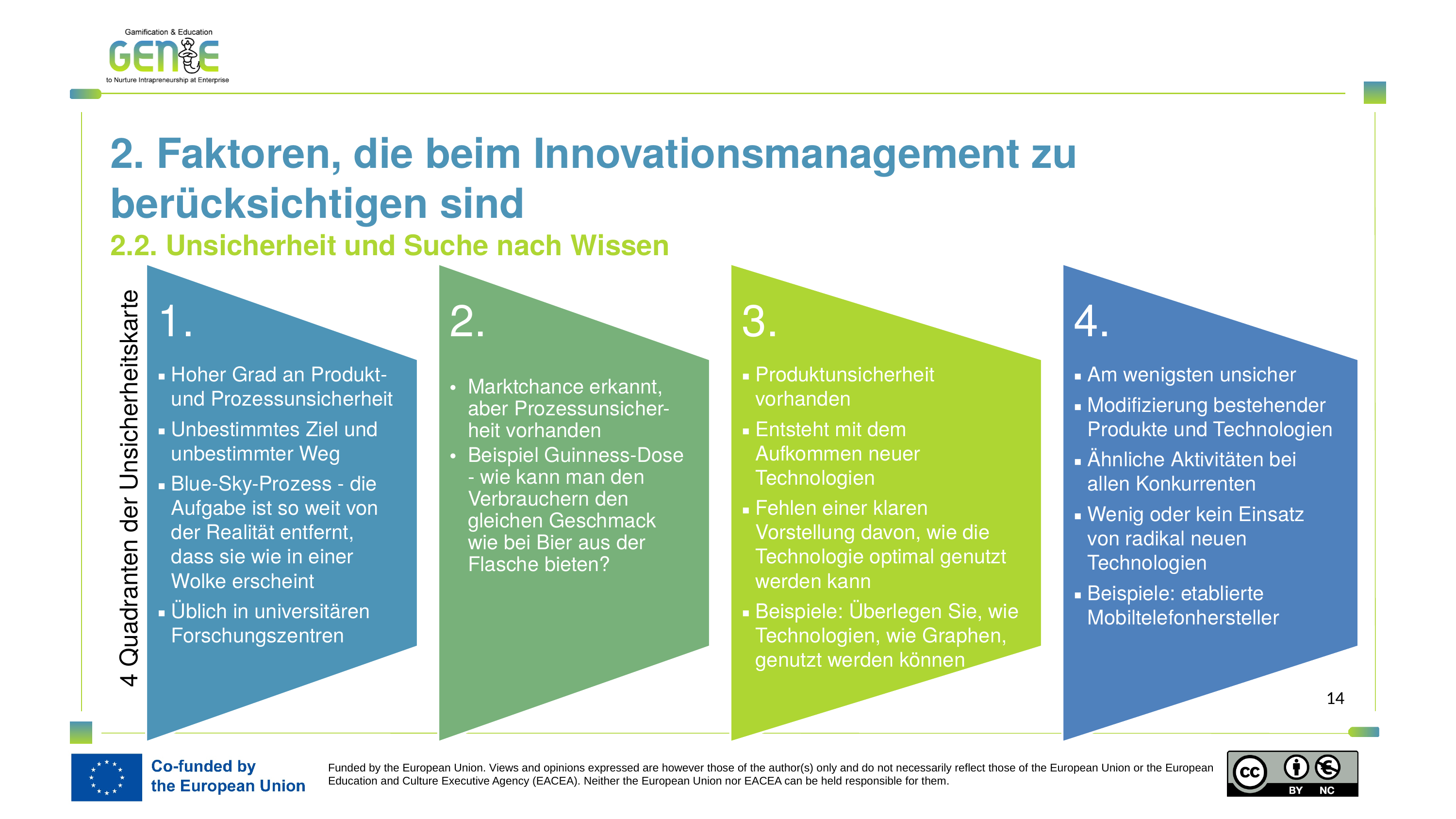

2. Faktoren, die beim Innovationsmanagement zu berücksichtigen sind
2.2. Unsicherheit und Suche nach Wissen
1.
Hoher Grad an Produkt- und Prozessunsicherheit
Unbestimmtes Ziel und unbestimmter Weg
Blue-Sky-Prozess - die Aufgabe ist so weit von der Realität entfernt, dass sie wie in einer Wolke erscheint
Üblich in universitären Forschungszentren

2.

Marktchance erkannt, aber Prozessunsicher-heit vorhanden
Beispiel Guinness-Dose - wie kann man den Verbrauchern den gleichen Geschmack wie bei Bier aus der Flasche bieten?

3.
Produktunsicherheit vorhanden
Entsteht mit dem Aufkommen neuer Technologien
Fehlen einer klaren Vorstellung davon, wie die Technologie optimal genutzt werden kann
Beispiele: Überlegen Sie, wie Technologien, wie Graphen, genutzt werden können

4.
Am wenigsten unsicher
Modifizierung bestehender Produkte und Technologien
Ähnliche Aktivitäten bei allen Konkurrenten
Wenig oder kein Einsatz von radikal neuen Technologien
Beispiele: etablierte Mobiltelefonhersteller

4 Quadranten der Unsicherheitskarte